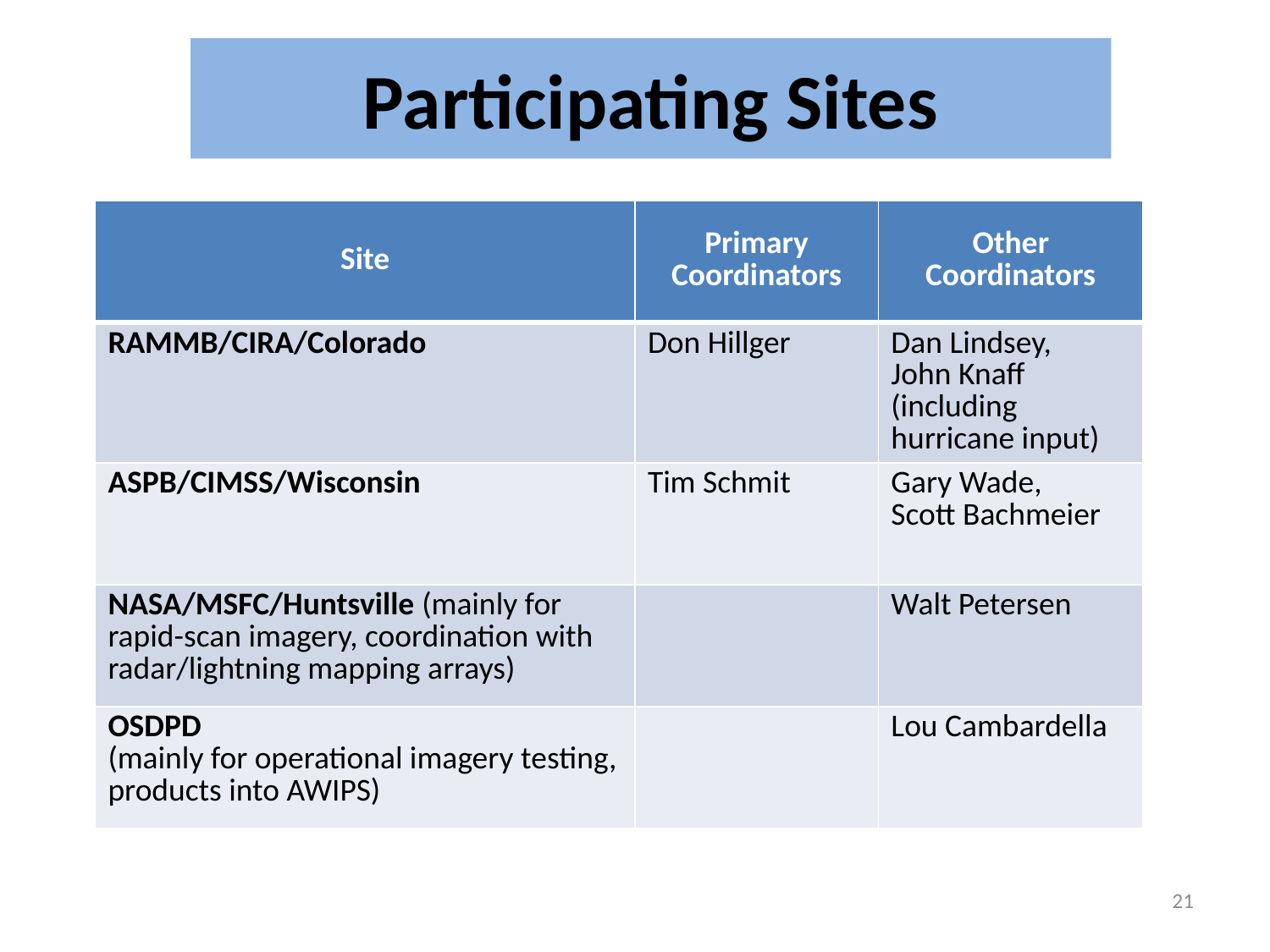

# Participating Sites
| Site | Primary Coordinators | Other Coordinators |
| --- | --- | --- |
| RAMMB/CIRA/Colorado | Don Hillger | Dan Lindsey, John Knaff (including hurricane input) |
| ASPB/CIMSS/Wisconsin | Tim Schmit | Gary Wade, Scott Bachmeier |
| NASA/MSFC/Huntsville (mainly for rapid-scan imagery, coordination with radar/lightning mapping arrays) |  | Walt Petersen |
| OSDPD (mainly for operational imagery testing, products into AWIPS) |  | Lou Cambardella |
21